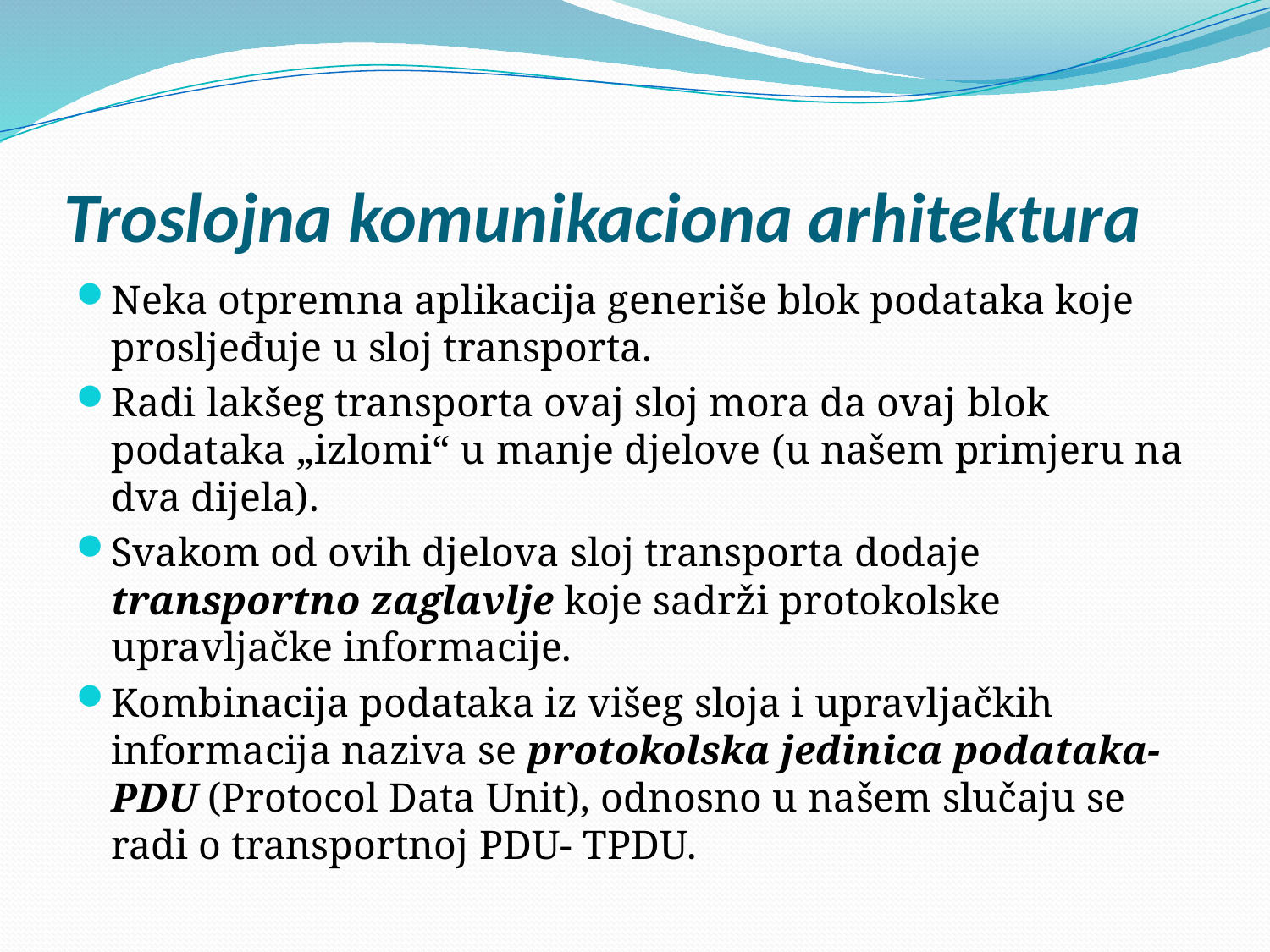

# Troslojna komunikaciona arhitektura
Neka otpremna aplikacija generiše blok podataka koje prosljeđuje u sloj transporta.
Radi lakšeg transporta ovaj sloj mora da ovaj blok podataka „izlomi“ u manje djelove (u našem primjeru na dva dijela).
Svakom od ovih djelova sloj transporta dodaje transportno zaglavlje koje sadrži protokolske upravljačke informacije.
Kombinacija podataka iz višeg sloja i upravljačkih informacija naziva se protokolska jedinica podataka- PDU (Protocol Data Unit), odnosno u našem slučaju se radi o transportnoj PDU- TPDU.